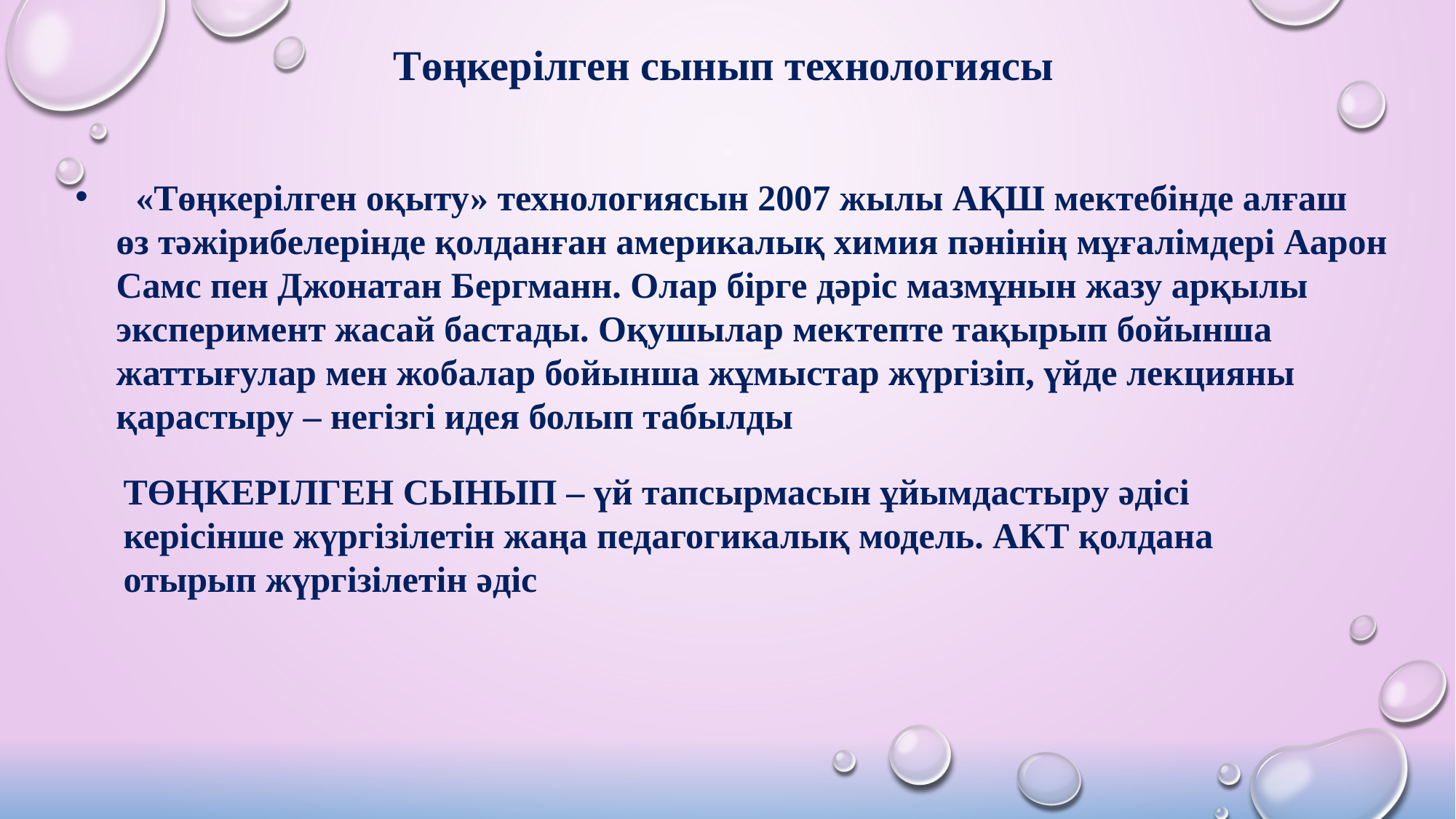

Төңкерілген сынып технологиясы
  «Төңкерілген оқыту» технологиясын 2007 жылы АҚШ мектебінде алғаш өз тәжірибелерінде қолданған америкалық химия пәнінің мұғалімдері Аарон Самс пен Джонатан Бергманн. Олар бірге дәріс мазмұнын жазу арқылы эксперимент жасай бастады. Оқушылар мектепте тақырып бойынша жаттығулар мен жобалар бойынша жұмыстар жүргізіп, үйде лекцияны қарастыру – негізгі идея болып табылды
ТӨҢКЕРІЛГЕН СЫНЫП – үй тапсырмасын ұйымдастыру әдісі керісінше жүргізілетін жаңа педагогикалық модель. АКТ қолдана отырып жүргізілетін әдіс